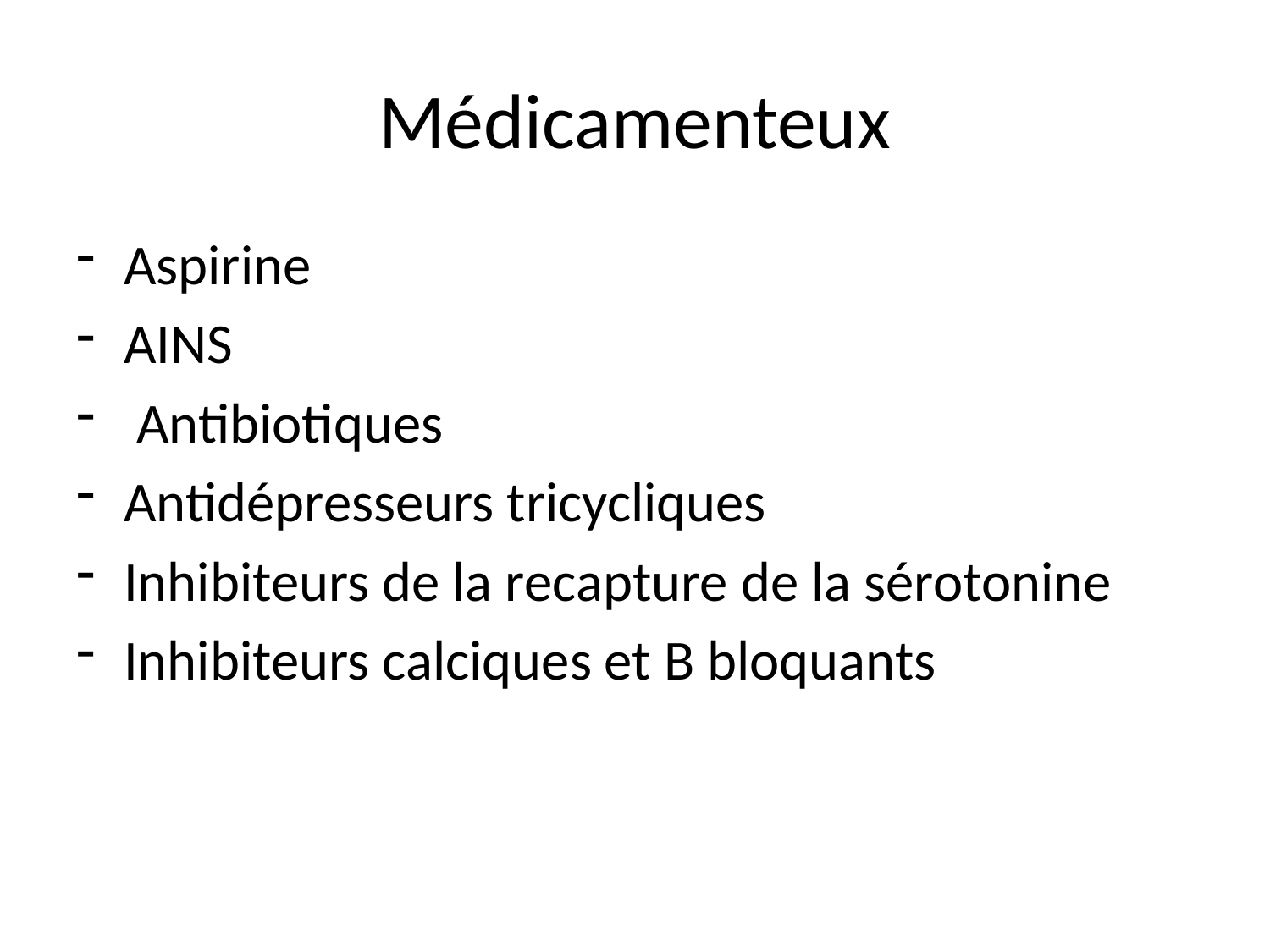

# Médicamenteux
Aspirine
AINS
 Antibiotiques
Antidépresseurs tricycliques
Inhibiteurs de la recapture de la sérotonine
Inhibiteurs calciques et B bloquants